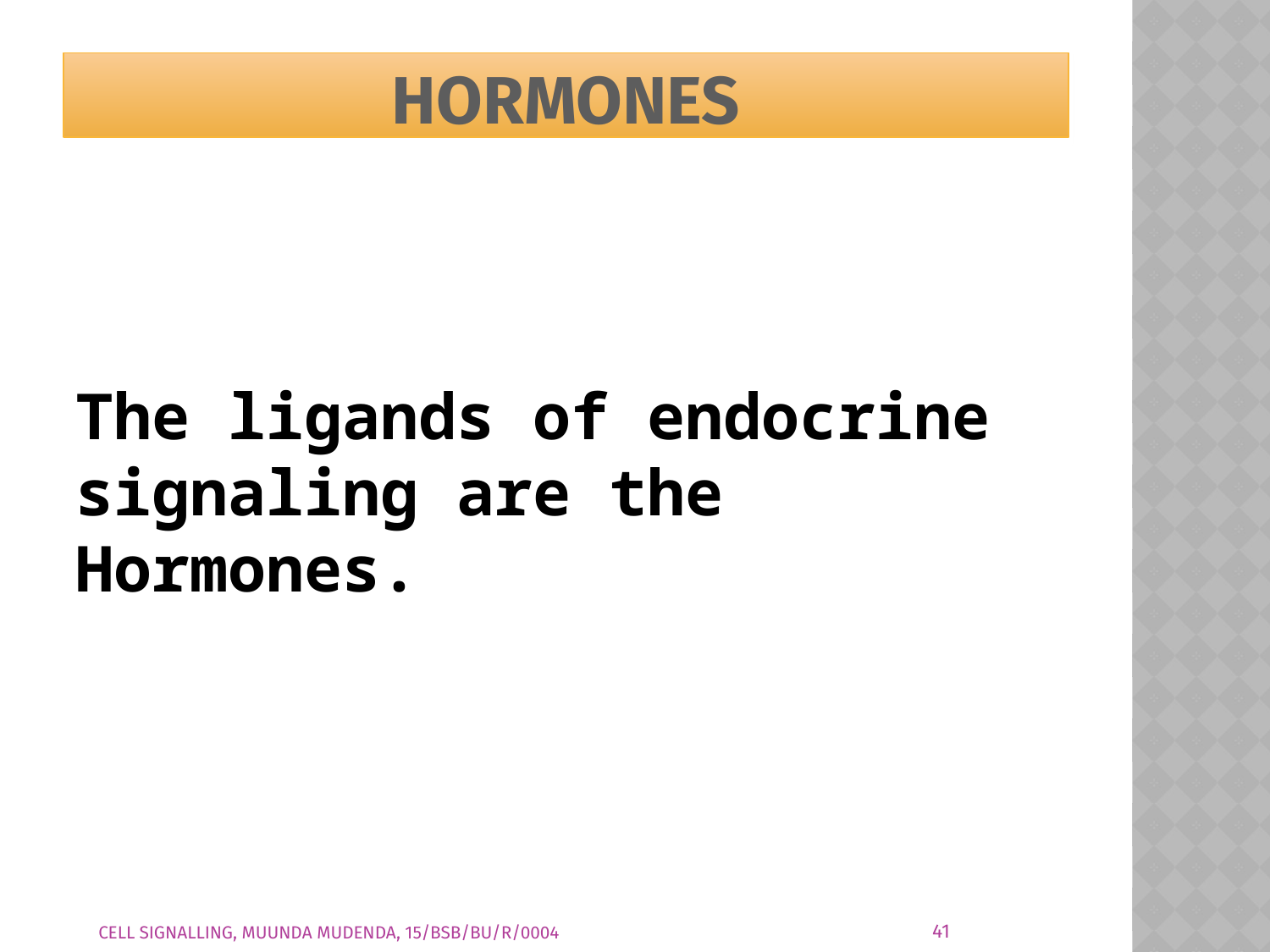

# HORMONES
The ligands of endocrine signaling are the Hormones.
41
CELL SIGNALLING, MUUNDA MUDENDA, 15/BSB/BU/R/0004